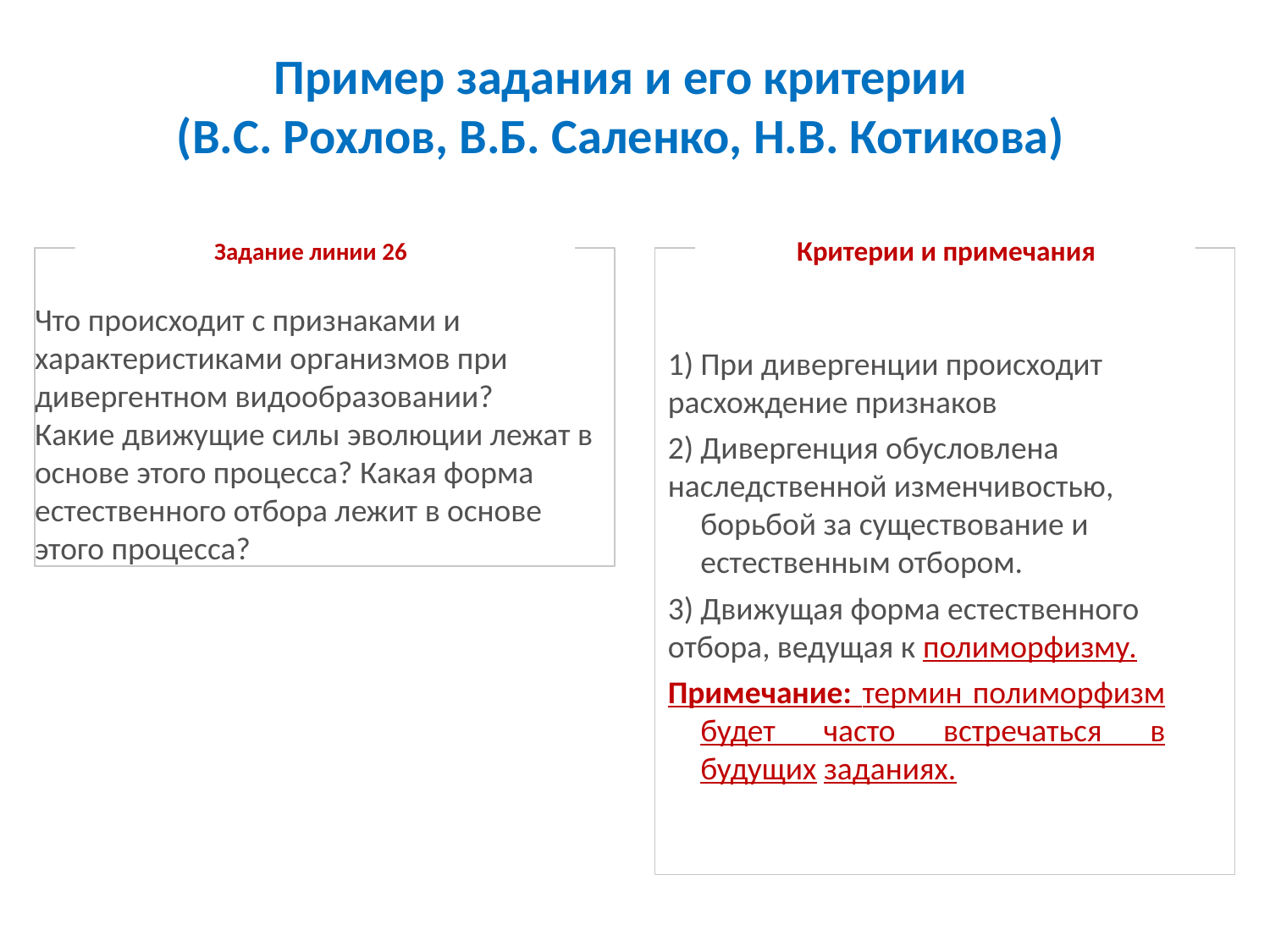

Пример задания и его критерии
(В.С. Рохлов, В.Б. Саленко, Н.В. Котикова)
Задание линии 26	Критерии и примечания

Что происходит с признаками и
характеристиками организмов при
дивергентном видообразовании?
Какие движущие силы эволюции лежат в основе этого процесса? Какая форма естественного отбора лежит в основе этого процесса?

При дивергенции происходит
расхождение признаков
Дивергенция обусловлена
наследственной изменчивостью, борьбой за существование и естественным отбором.
Движущая форма естественного
отбора, ведущая к полиморфизму.
Примечание: термин полиморфизм будет часто встречаться в будущих заданиях.